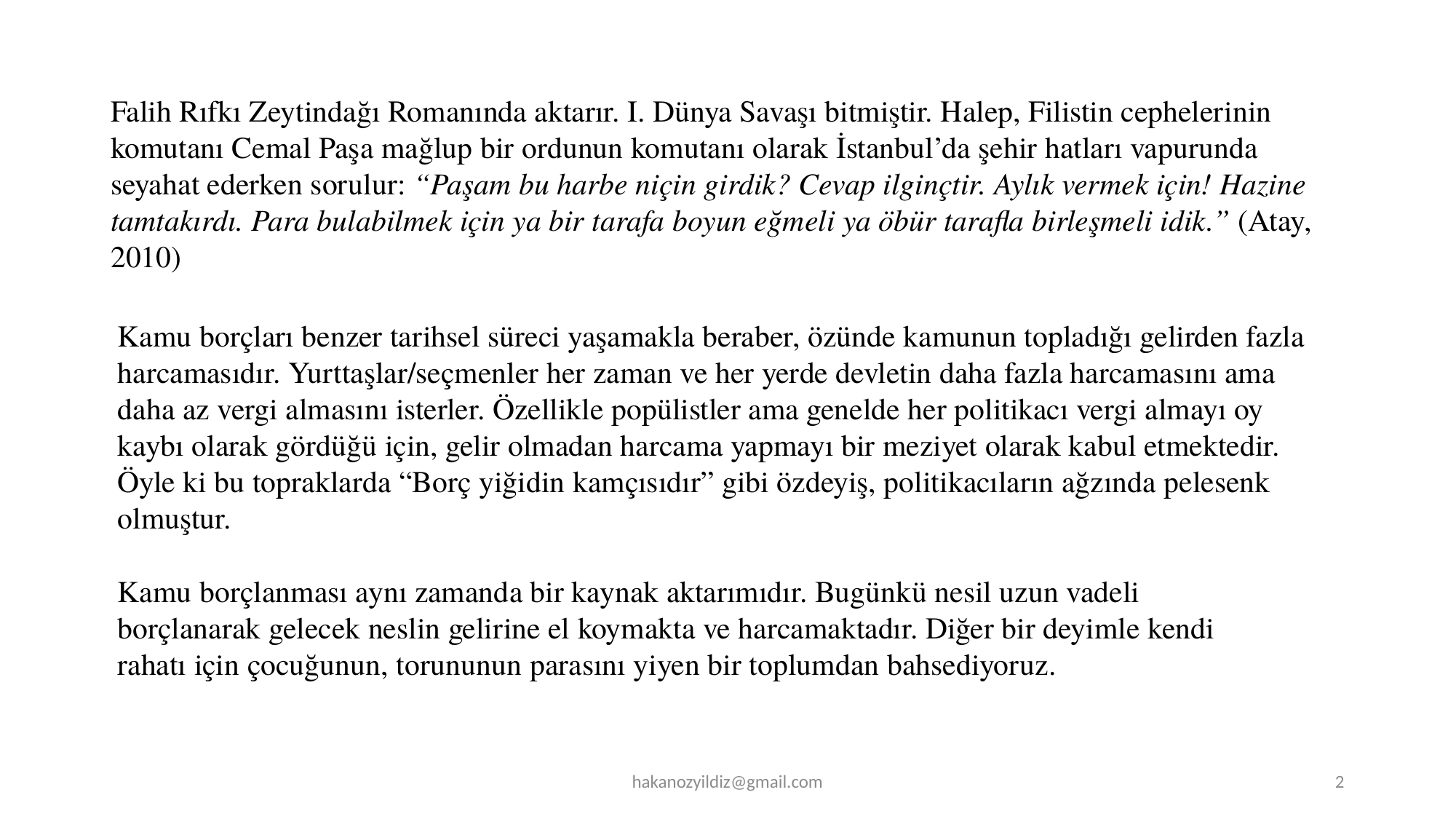

Falih Rıfkı Zeytindağı Romanında aktarır. I. Dünya Savaşı bitmiştir. Halep, Filistin cephelerinin komutanı Cemal Paşa mağlup bir ordunun komutanı olarak İstanbul’da şehir hatları vapurunda seyahat ederken sorulur: “Paşam bu harbe niçin girdik? Cevap ilginçtir. Aylık vermek için! Hazine tamtakırdı. Para bulabilmek için ya bir tarafa boyun eğmeli ya öbür tarafla birleşmeli idik.” (Atay, 2010)
Kamu borçları benzer tarihsel süreci yaşamakla beraber, özünde kamunun topladığı gelirden fazla harcamasıdır. Yurttaşlar/seçmenler her zaman ve her yerde devletin daha fazla harcamasını ama daha az vergi almasını isterler. Özellikle popülistler ama genelde her politikacı vergi almayı oy kaybı olarak gördüğü için, gelir olmadan harcama yapmayı bir meziyet olarak kabul etmektedir. Öyle ki bu topraklarda “Borç yiğidin kamçısıdır” gibi özdeyiş, politikacıların ağzında pelesenk olmuştur.
Kamu borçlanması aynı zamanda bir kaynak aktarımıdır. Bugünkü nesil uzun vadeli borçlanarak gelecek neslin gelirine el koymakta ve harcamaktadır. Diğer bir deyimle kendi rahatı için çocuğunun, torununun parasını yiyen bir toplumdan bahsediyoruz.
hakanozyildiz@gmail.com
2